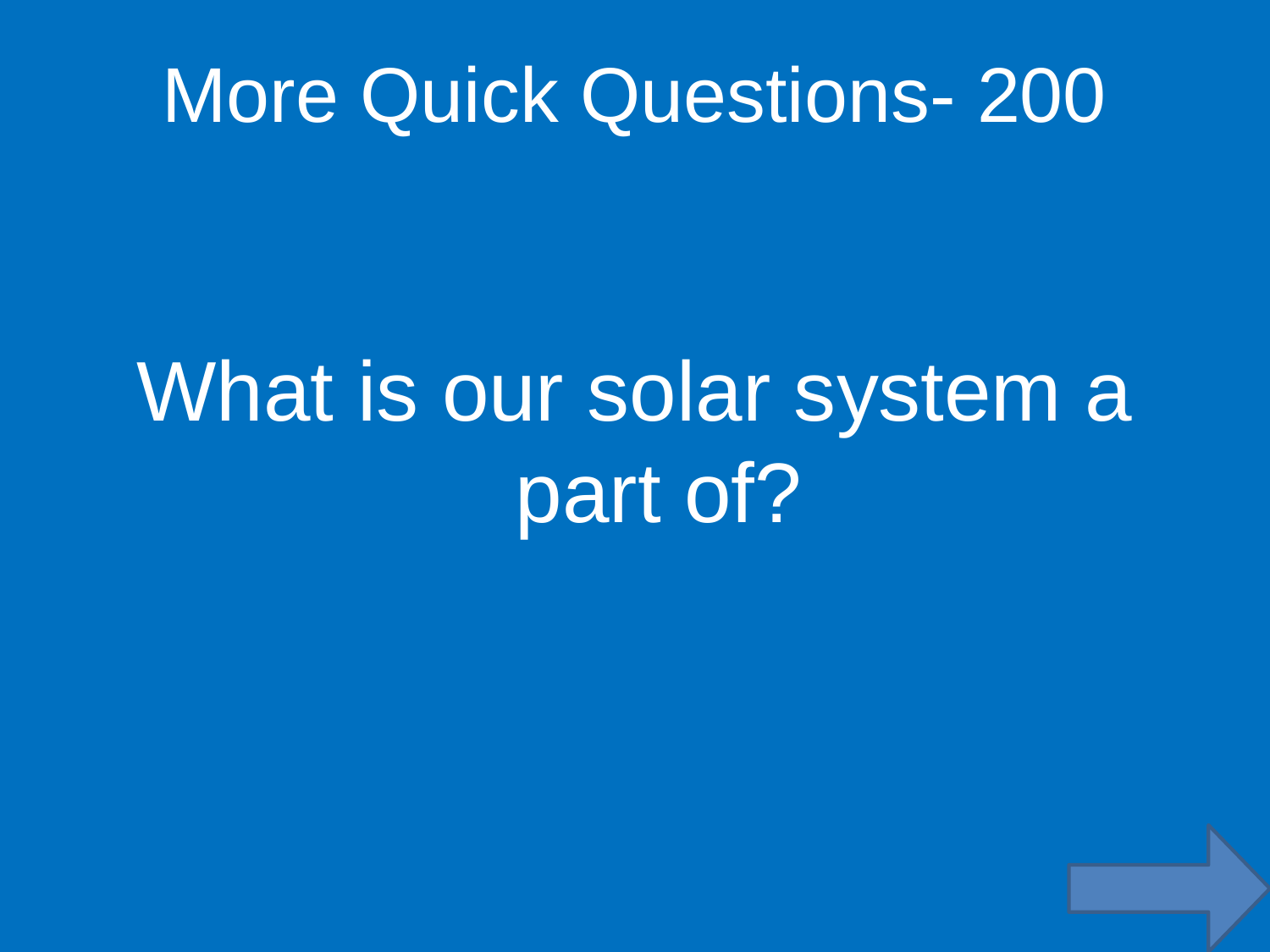

More Quick Questions- 200

What is our solar system a part of?